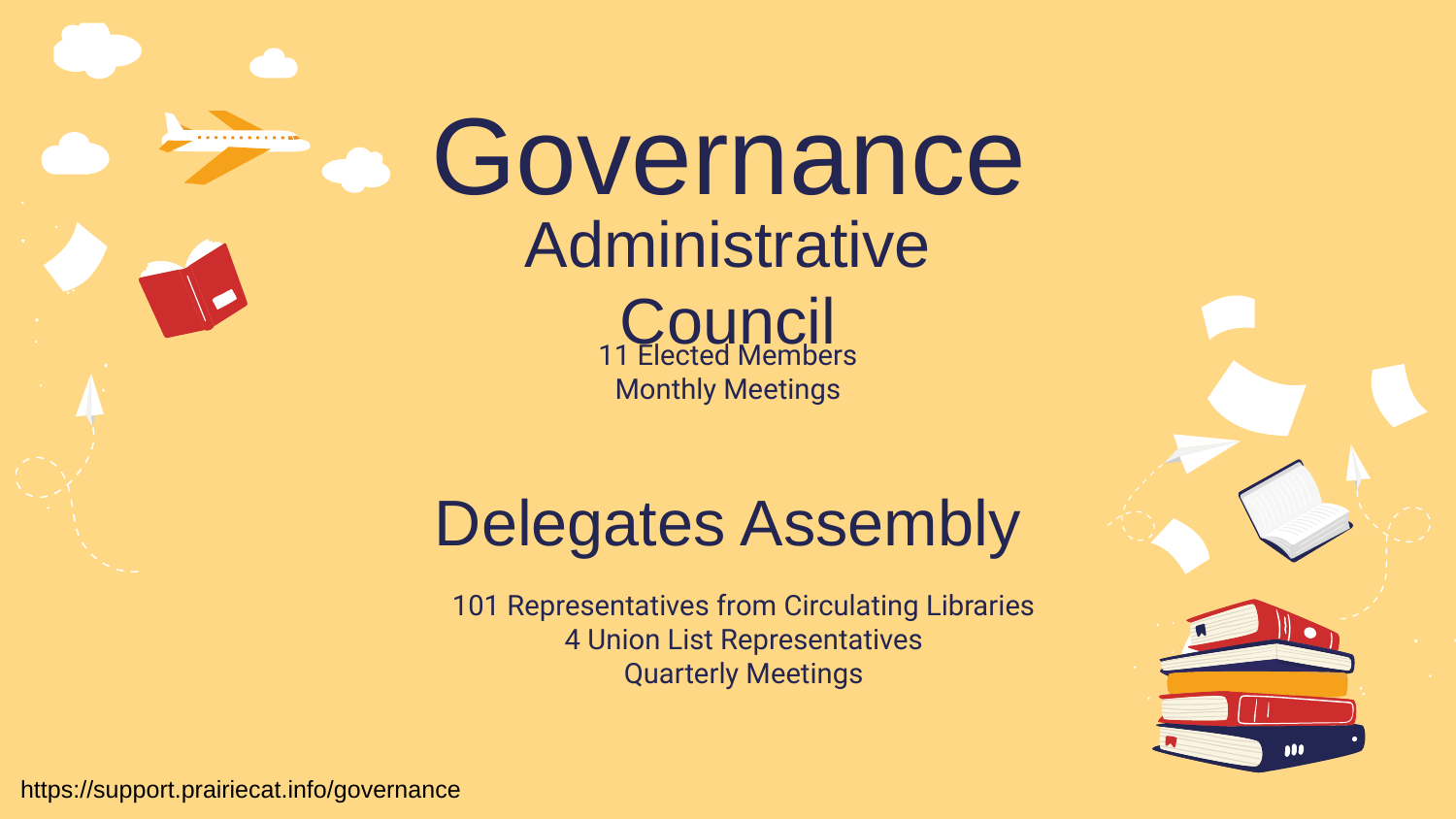

# Governance
Administrative Council
11 Elected Members
Monthly Meetings

Delegates Assembly
101 Representatives from Circulating Libraries
4 Union List Representatives
Quarterly Meetings

https://support.prairiecat.info/governance